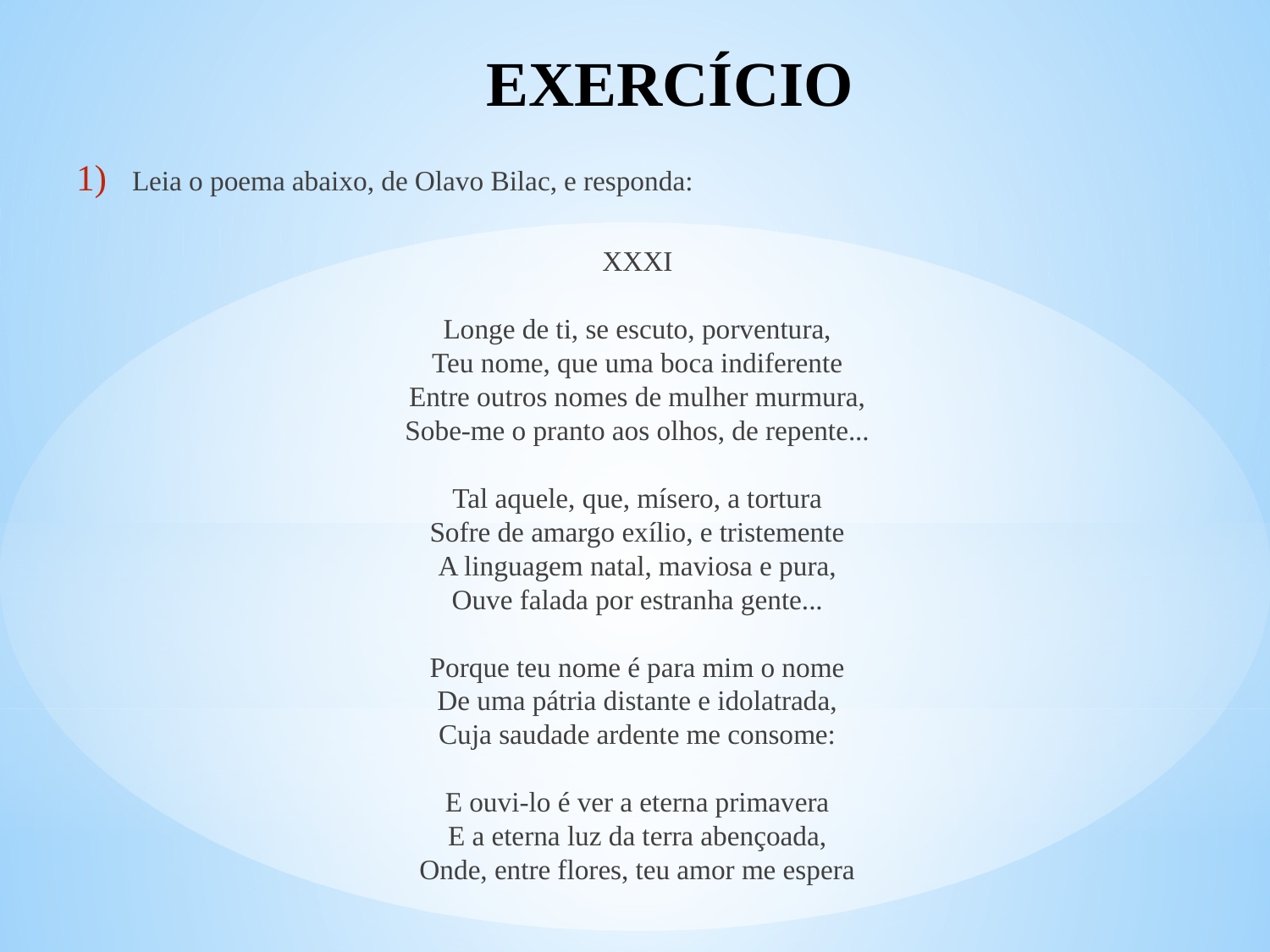

# EXERCÍCIO
Leia o poema abaixo, de Olavo Bilac, e responda:

XXXI
Longe de ti, se escuto, porventura,
Teu nome, que uma boca indiferente
Entre outros nomes de mulher murmura,
Sobe-me o pranto aos olhos, de repente...
Tal aquele, que, mísero, a tortura
Sofre de amargo exílio, e tristemente
A linguagem natal, maviosa e pura,
Ouve falada por estranha gente...
Porque teu nome é para mim o nome
De uma pátria distante e idolatrada,
Cuja saudade ardente me consome:
E ouvi-lo é ver a eterna primavera
E a eterna luz da terra abençoada,
Onde, entre flores, teu amor me espera